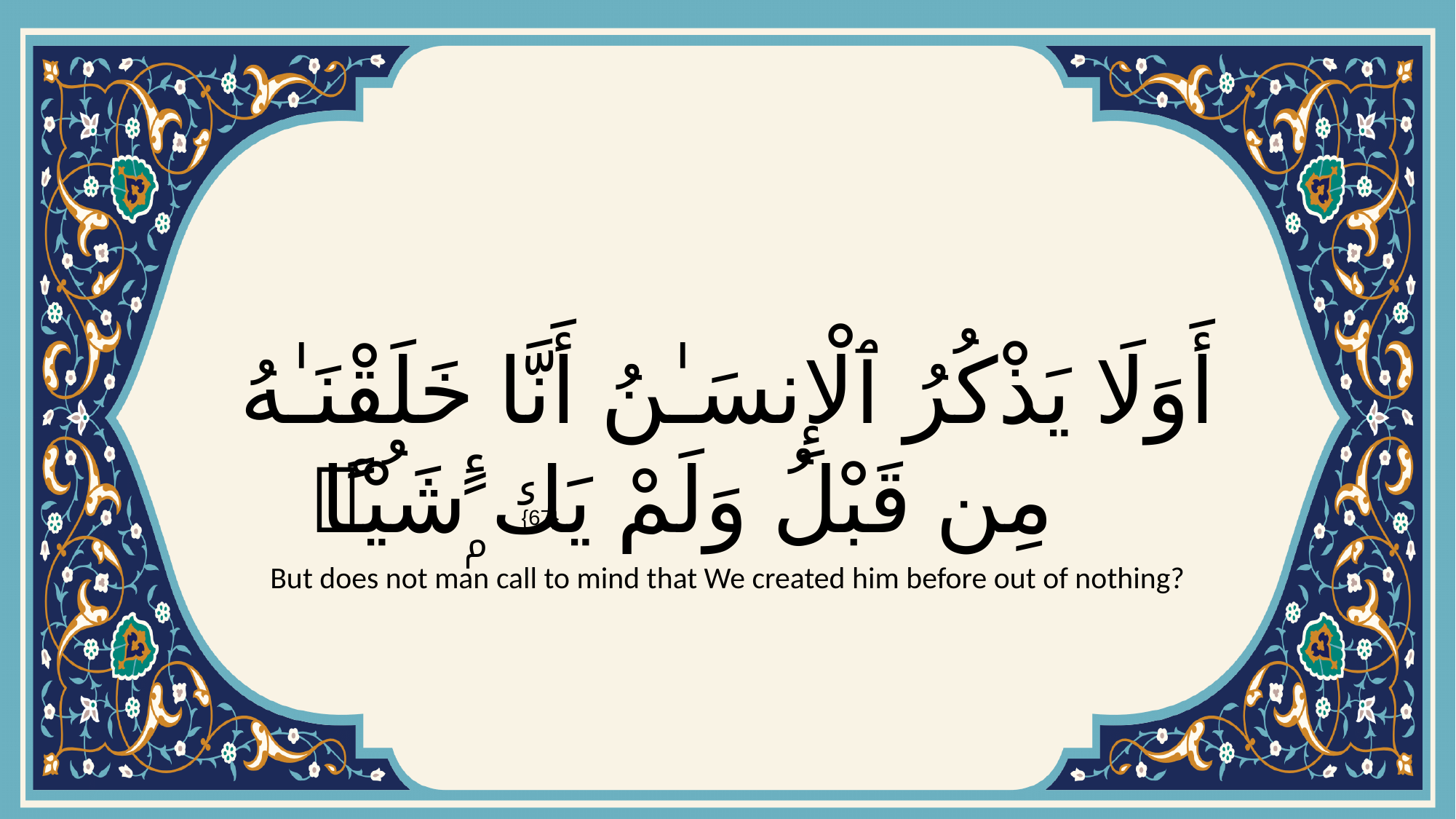

# أَوَلَا يَذْكُرُ ٱلْإِنسَـٰنُ أَنَّا خَلَقْنَـٰهُ مِن قَبْلُ وَلَمْ يَكُ شَيْـًۭٔا
{67}
But does not man call to mind that We created him before out of nothing?